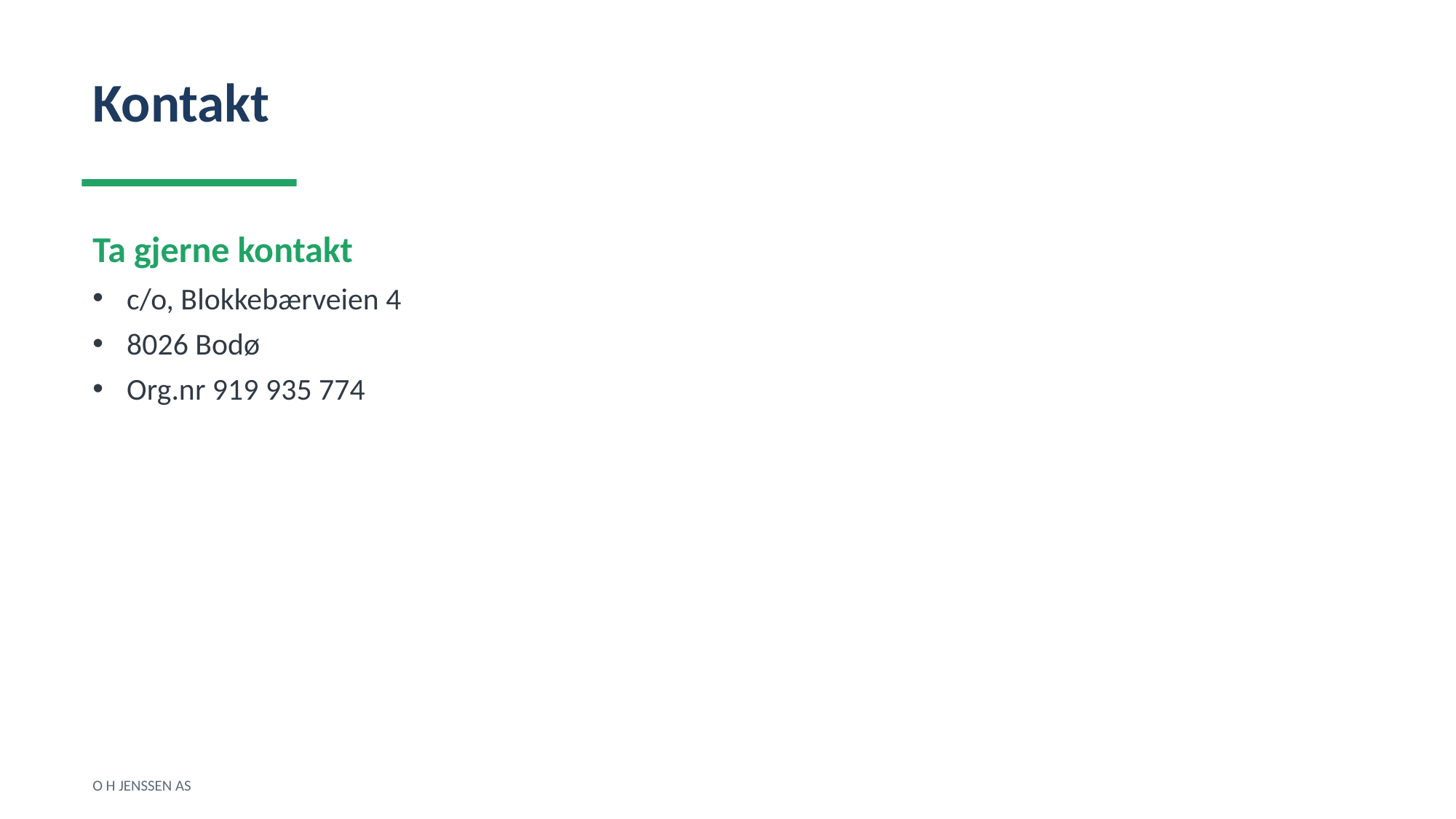

Kontakt

Ta gjerne kontakt
c/o, Blokkebærveien 4
8026 Bodø
Org.nr 919 935 774
O H JENSSEN AS